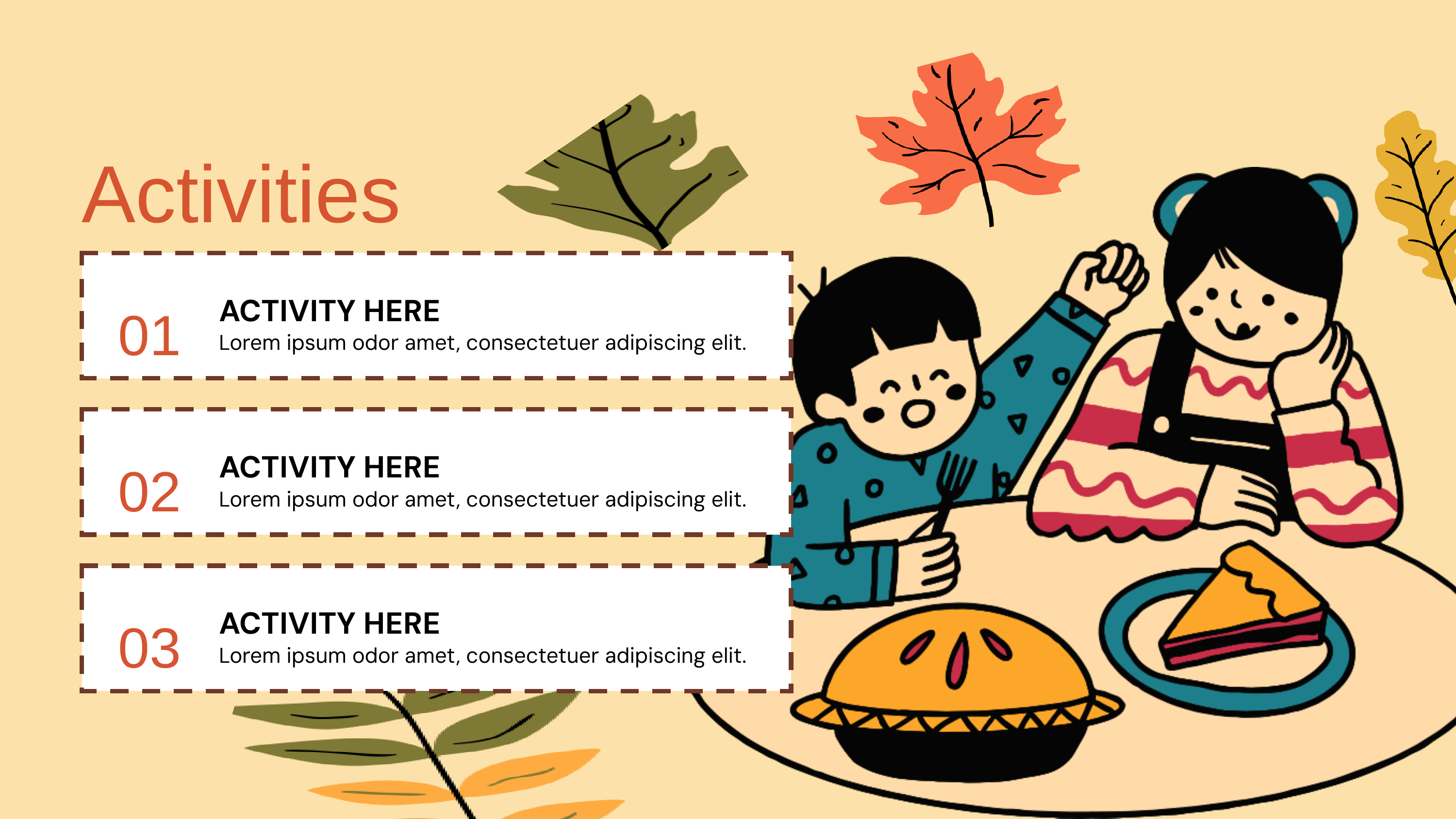

Activities

01
ACTIVITY HERE
Lorem ipsum odor amet, consectetuer adipiscing elit.

02
ACTIVITY HERE
Lorem ipsum odor amet, consectetuer adipiscing elit.

03
ACTIVITY HERE
Lorem ipsum odor amet, consectetuer adipiscing elit.